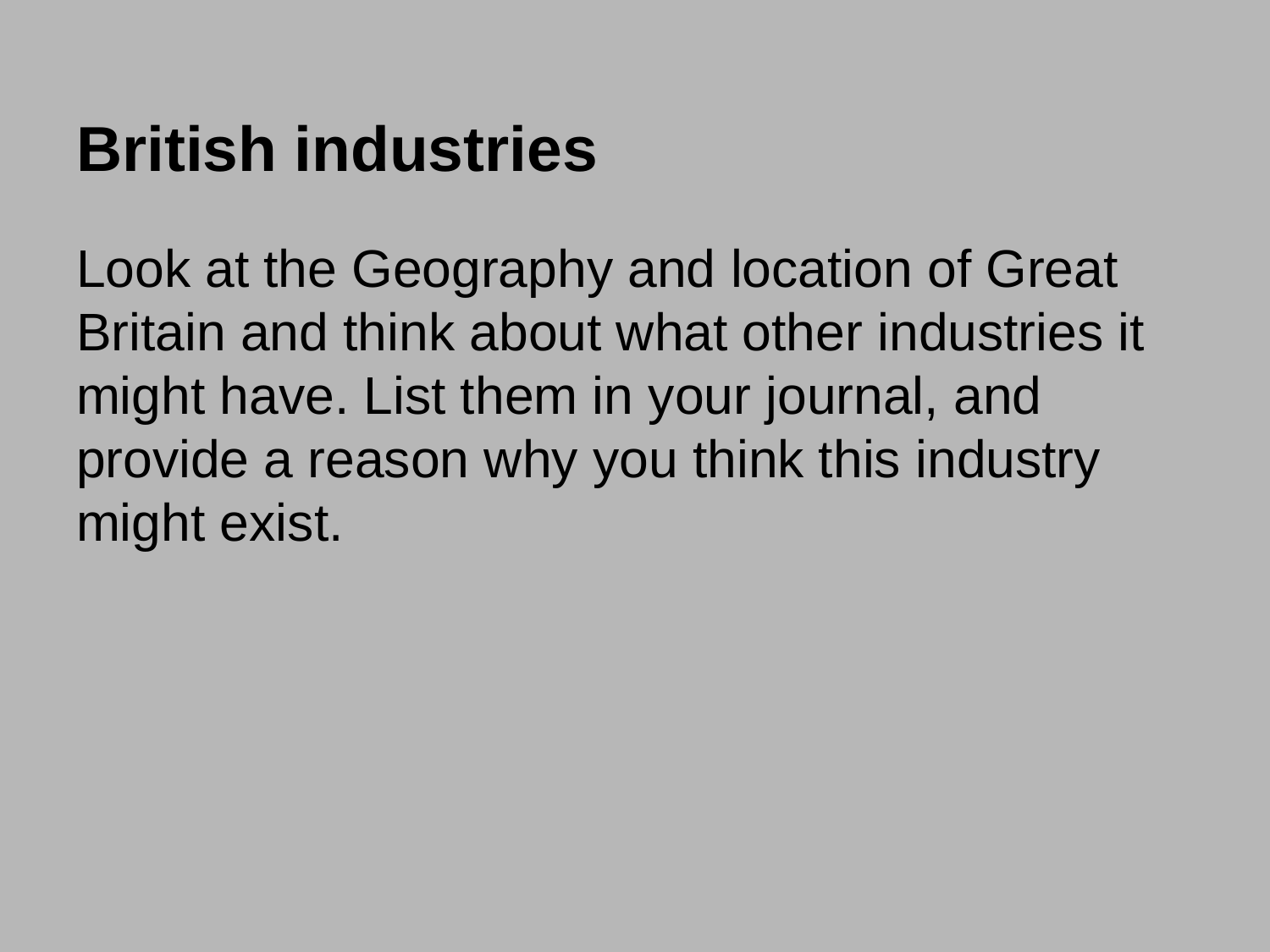

# British industries
Look at the Geography and location of Great Britain and think about what other industries it might have. List them in your journal, and provide a reason why you think this industry might exist.